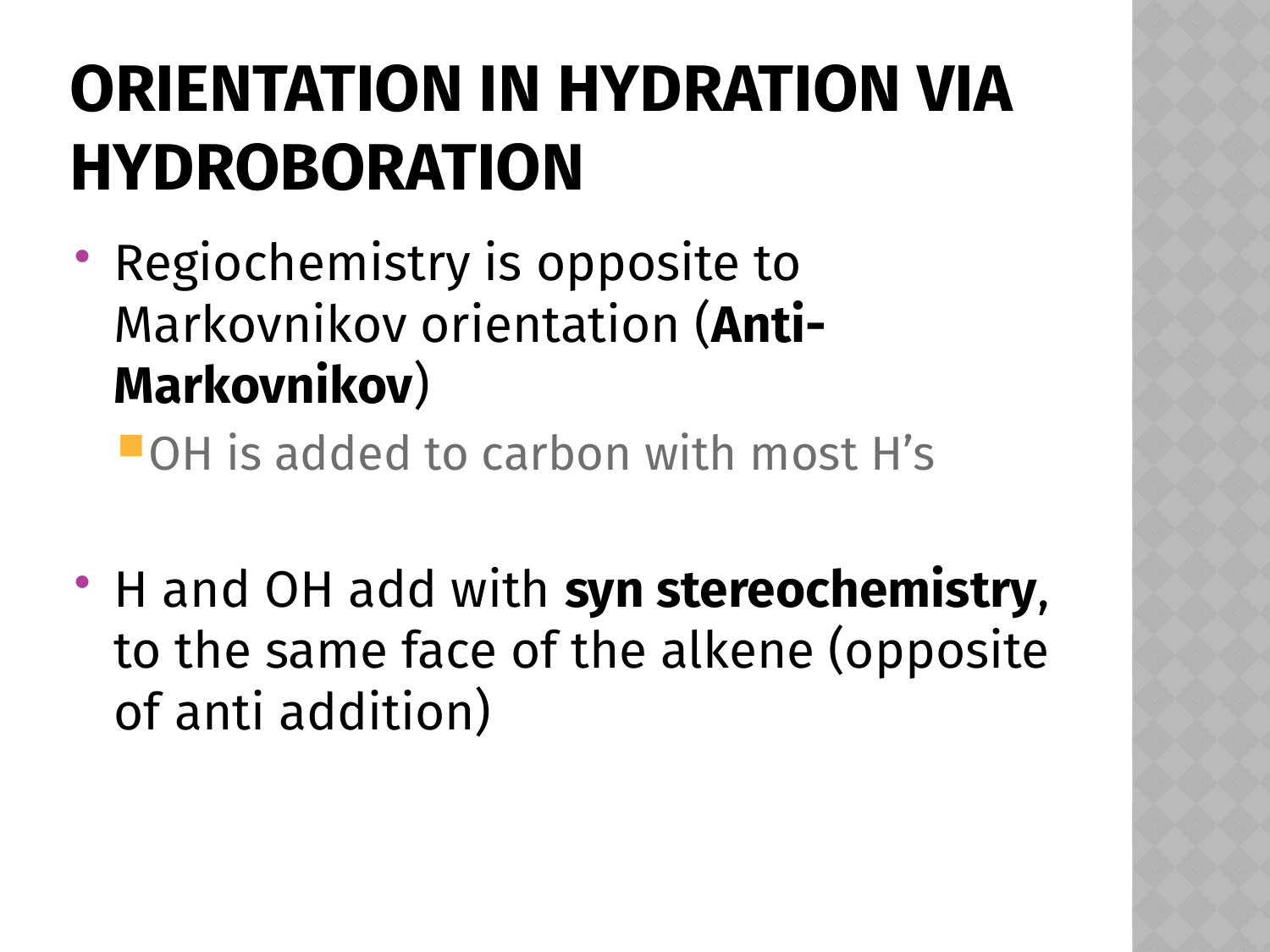

# Orientation in Hydration via Hydroboration
Regiochemistry is opposite to Markovnikov orientation (Anti-Markovnikov)
OH is added to carbon with most H’s

H and OH add with syn stereochemistry, to the same face of the alkene (opposite of anti addition)